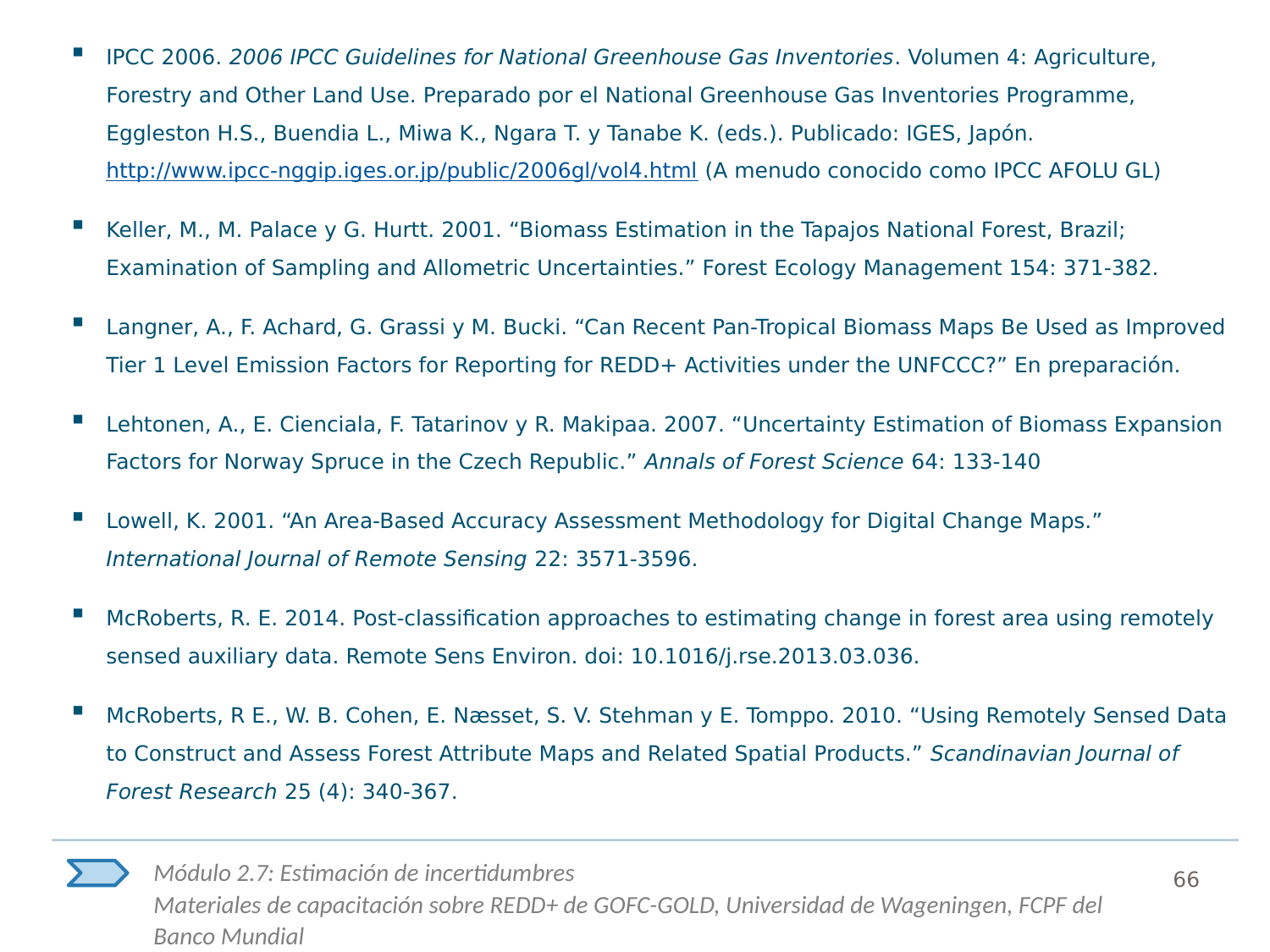

IPCC 2006. 2006 IPCC Guidelines for National Greenhouse Gas Inventories. Volumen 4: Agriculture, Forestry and Other Land Use. Preparado por el National Greenhouse Gas Inventories Programme, Eggleston H.S., Buendia L., Miwa K., Ngara T. y Tanabe K. (eds.). Publicado: IGES, Japón. http://www.ipcc-nggip.iges.or.jp/public/2006gl/vol4.html (A menudo conocido como IPCC AFOLU GL)
Keller, M., M. Palace y G. Hurtt. 2001. “Biomass Estimation in the Tapajos National Forest, Brazil; Examination of Sampling and Allometric Uncertainties.” Forest Ecology Management 154: 371-382.
Langner, A., F. Achard, G. Grassi y M. Bucki. “Can Recent Pan-Tropical Biomass Maps Be Used as Improved Tier 1 Level Emission Factors for Reporting for REDD+ Activities under the UNFCCC?” En preparación.
Lehtonen, A., E. Cienciala, F. Tatarinov y R. Makipaa. 2007. “Uncertainty Estimation of Biomass Expansion Factors for Norway Spruce in the Czech Republic.” Annals of Forest Science 64: 133-140
Lowell, K. 2001. “An Area-Based Accuracy Assessment Methodology for Digital Change Maps.” International Journal of Remote Sensing 22: 3571-3596.
McRoberts, R. E. 2014. Post-classification approaches to estimating change in forest area using remotely sensed auxiliary data. Remote Sens Environ. doi: 10.1016/j.rse.2013.03.036.
McRoberts, R E., W. B. Cohen, E. Næsset, S. V. Stehman y E. Tomppo. 2010. “Using Remotely Sensed Data to Construct and Assess Forest Attribute Maps and Related Spatial Products.” Scandinavian Journal of Forest Research 25 (4): 340-367.